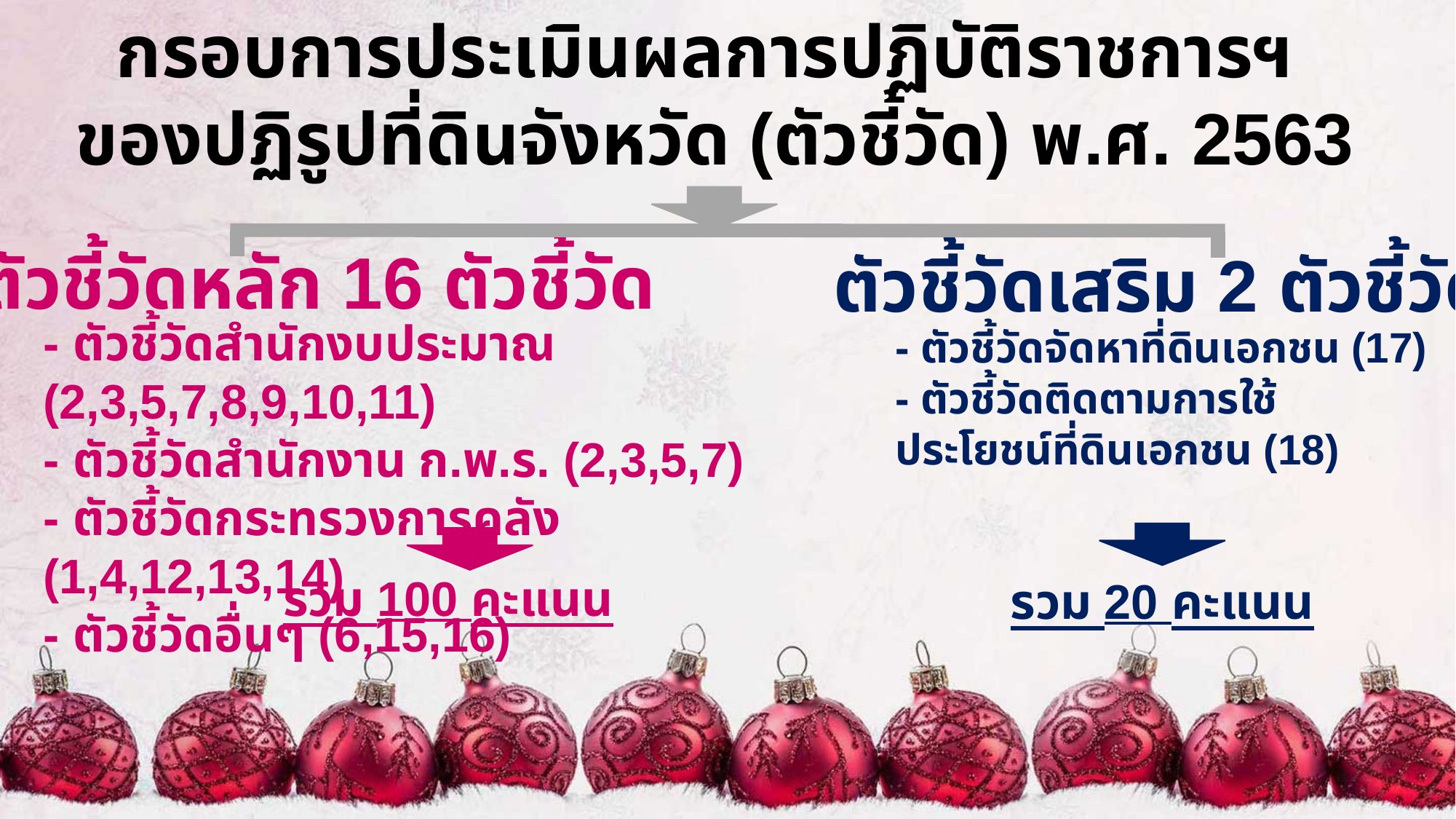

กรอบการประเมินผลการปฏิบัติราชการฯ
ของปฏิรูปที่ดินจังหวัด (ตัวชี้วัด) พ.ศ. 2563

ตัวชี้วัดหลัก 16 ตัวชี้วัด
ตัวชี้วัดเสริม 2 ตัวชี้วัด
- ตัวชี้วัดสำนักงบประมาณ (2,3,5,7,8,9,10,11)
- ตัวชี้วัดสำนักงาน ก.พ.ร. (2,3,5,7)
- ตัวชี้วัดกระทรวงการคลัง (1,4,12,13,14)
- ตัวชี้วัดอื่นๆ (6,15,16)

- ตัวชี้วัดจัดหาที่ดินเอกชน (17)
- ตัวชี้วัดติดตามการใช้ประโยชน์ที่ดินเอกชน (18)

รวม 100 คะแนน
รวม 20 คะแนน